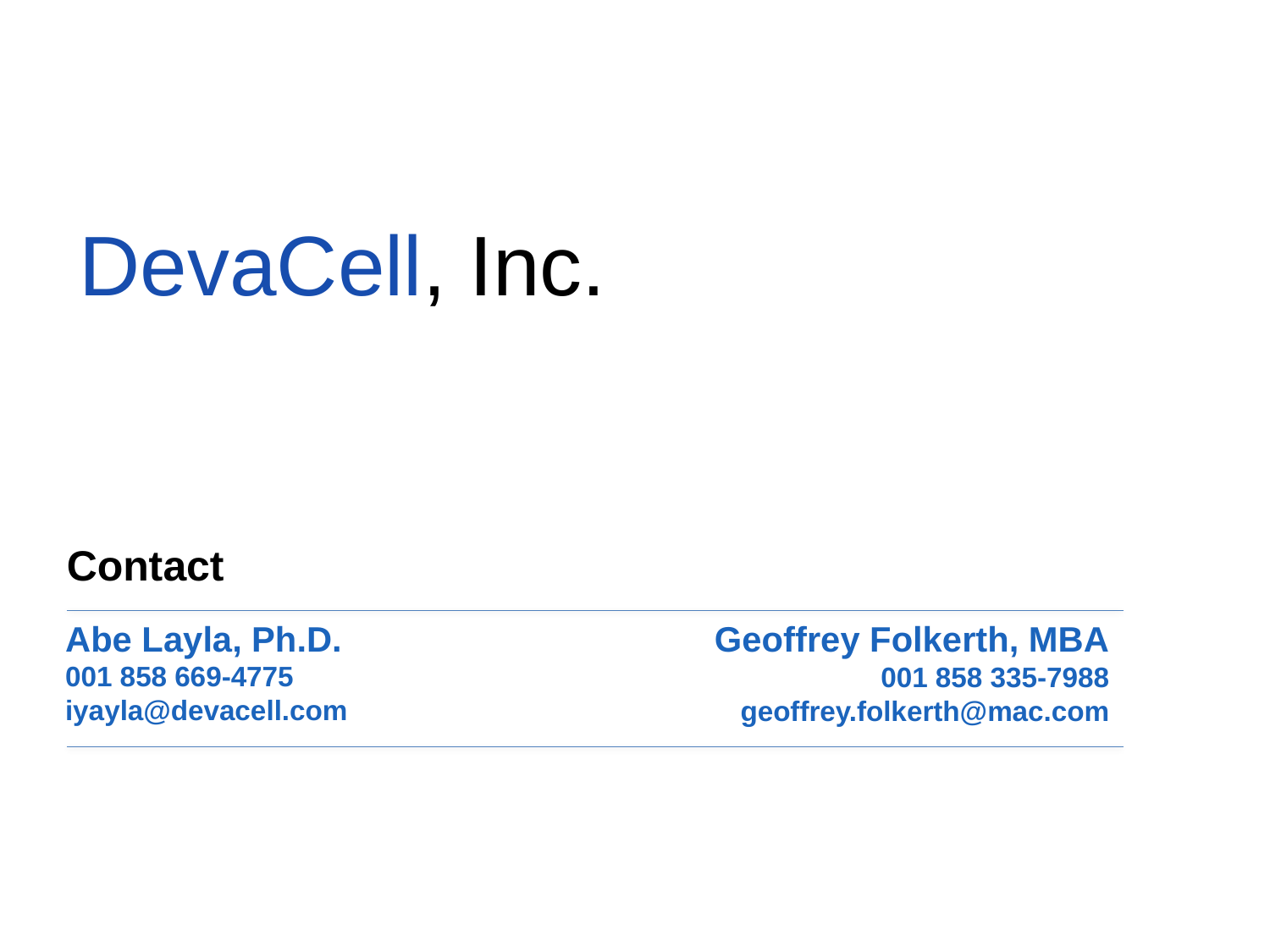

DevaCell, Inc.
Contact
# Abe Layla, Ph.D. 001 858 669-4775 iyayla@devacell.com
Geoffrey Folkerth, MBA
001 858 335-7988
geoffrey.folkerth@mac.com